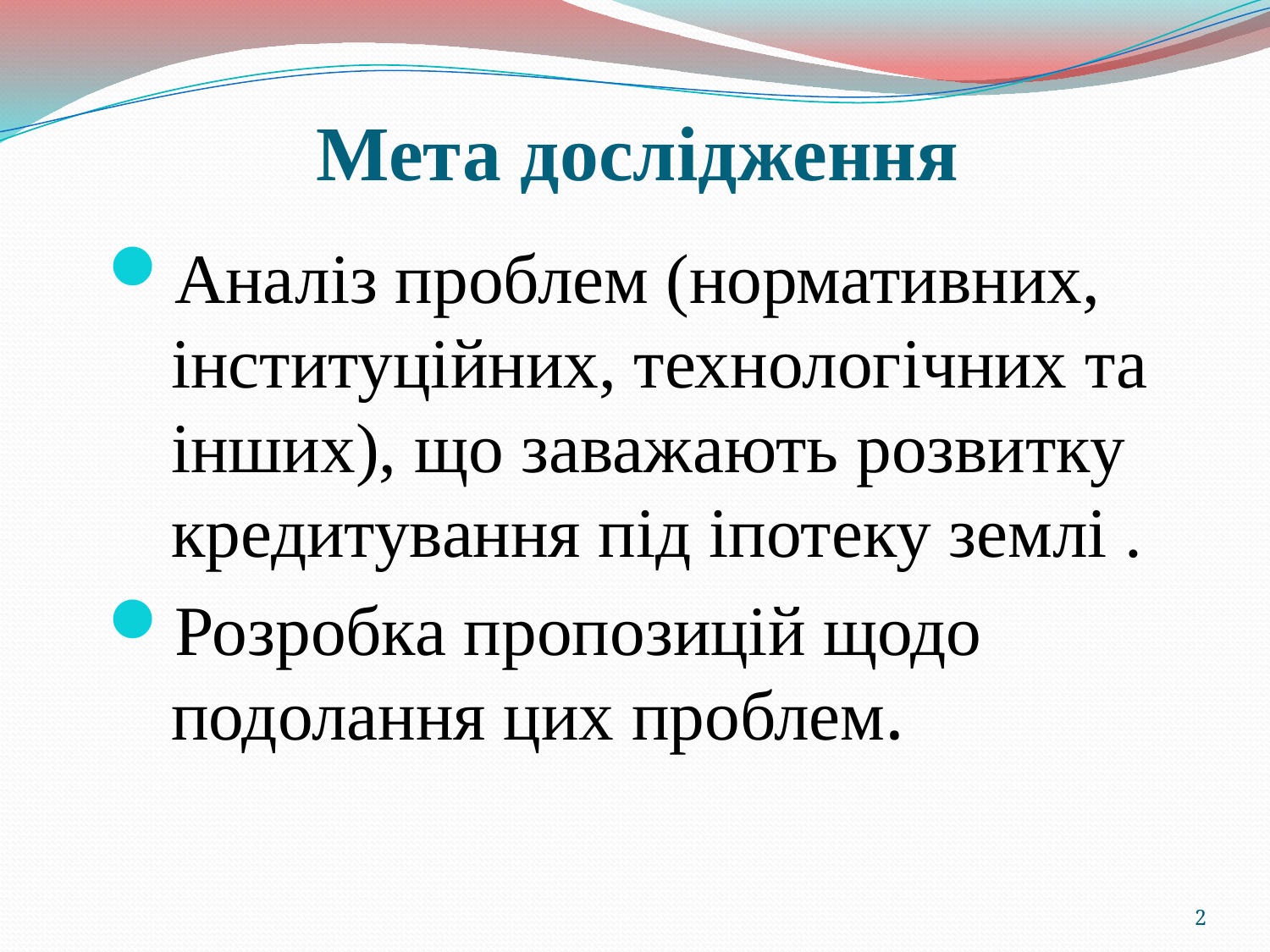

# Мета дослідження
Аналіз проблем (нормативних, інституційних, технологічних та інших), що заважають розвитку кредитування під іпотеку землі .
Розробка пропозицій щодо подолання цих проблем.

2